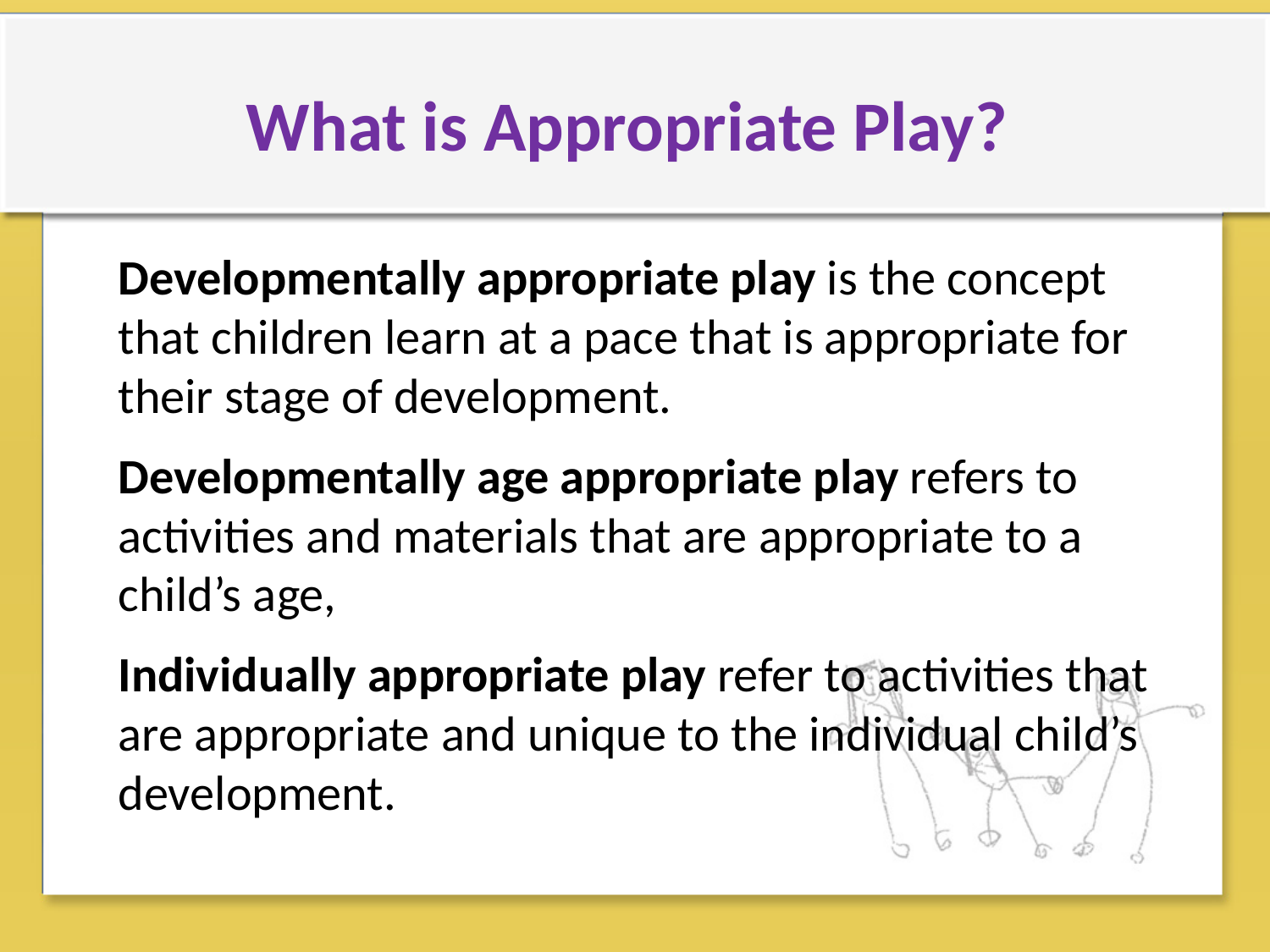

What is Appropriate Play?

Developmentally appropriate play is the concept that children learn at a pace that is appropriate for their stage of development.
Developmentally age appropriate play refers to activities and materials that are appropriate to a child’s age,
Individually appropriate play refer to activities that are appropriate and unique to the individual child’s development.